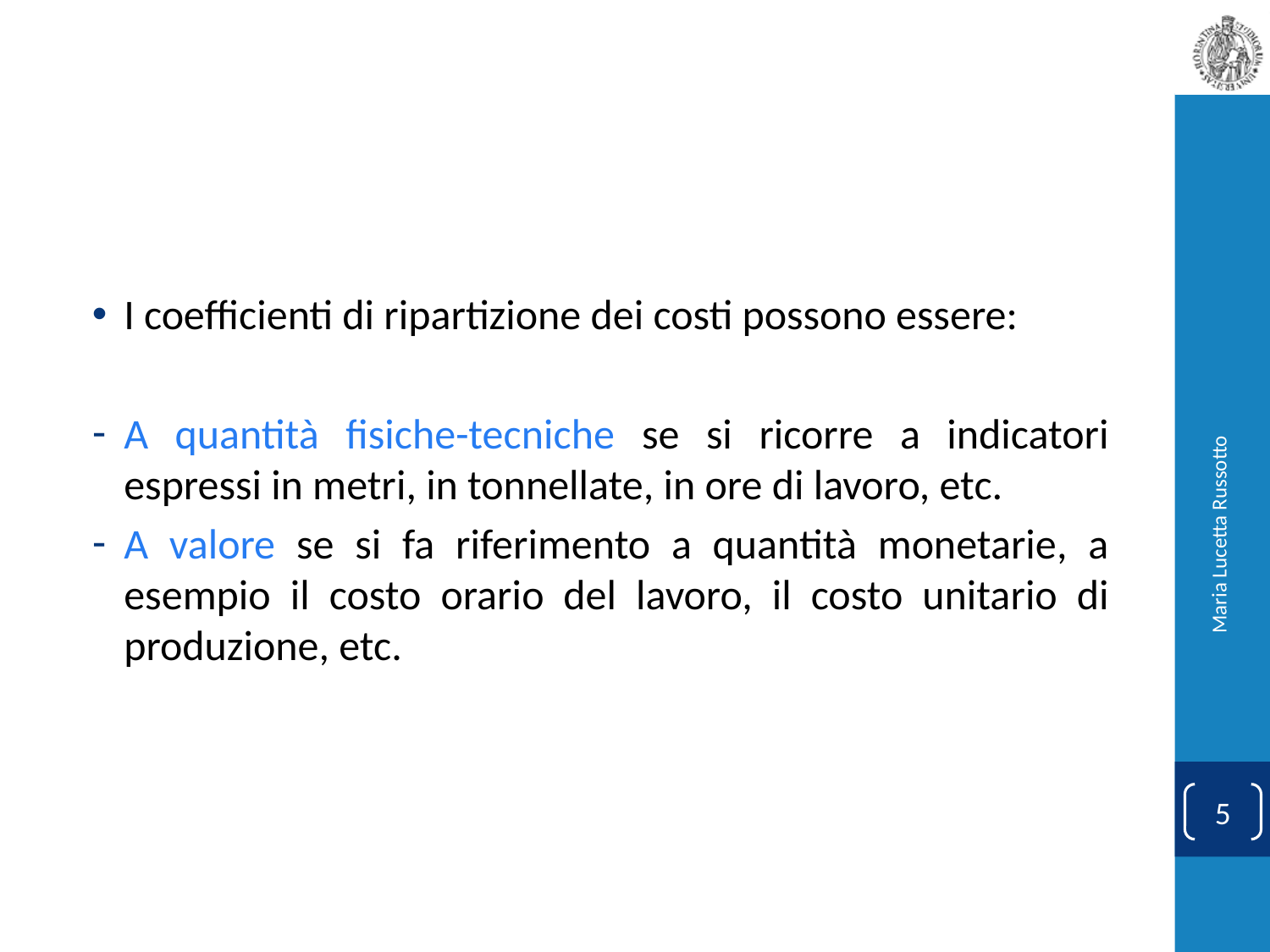

#

I coefficienti di ripartizione dei costi possono essere:

A quantità fisiche-tecniche se si ricorre a indicatori espressi in metri, in tonnellate, in ore di lavoro, etc.
A valore se si fa riferimento a quantità monetarie, a esempio il costo orario del lavoro, il costo unitario di produzione, etc.
Maria Lucetta Russotto
5